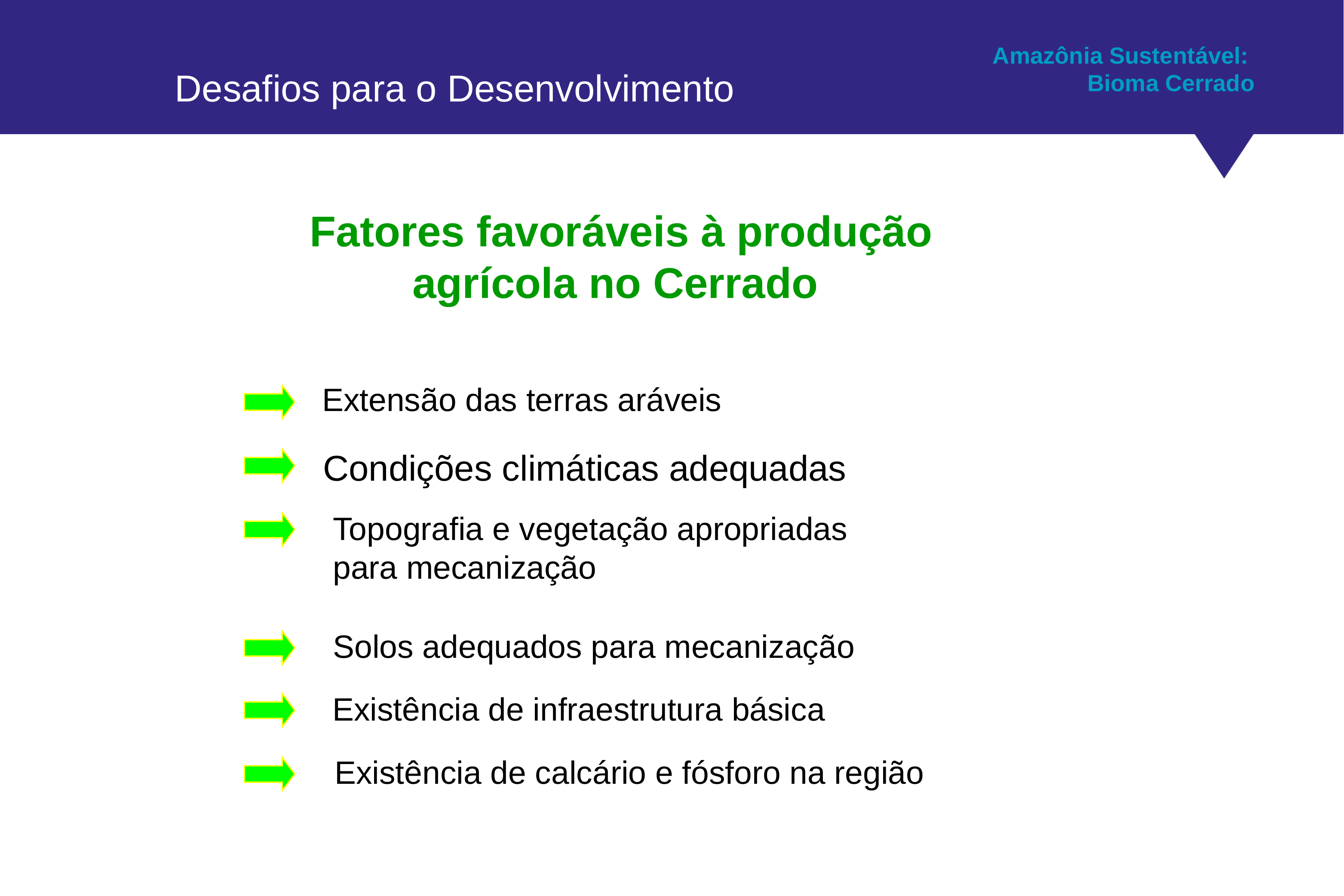

Amazônia Sustentável:
Bioma Cerrado
 Fatores favoráveis à produção agrícola no Cerrado
Extensão das terras aráveis

Condições climáticas adequadas

Topografia e vegetação apropriadas
para mecanização

Solos adequados para mecanização

Existência de infraestrutura básica

Existência de calcário e fósforo na região